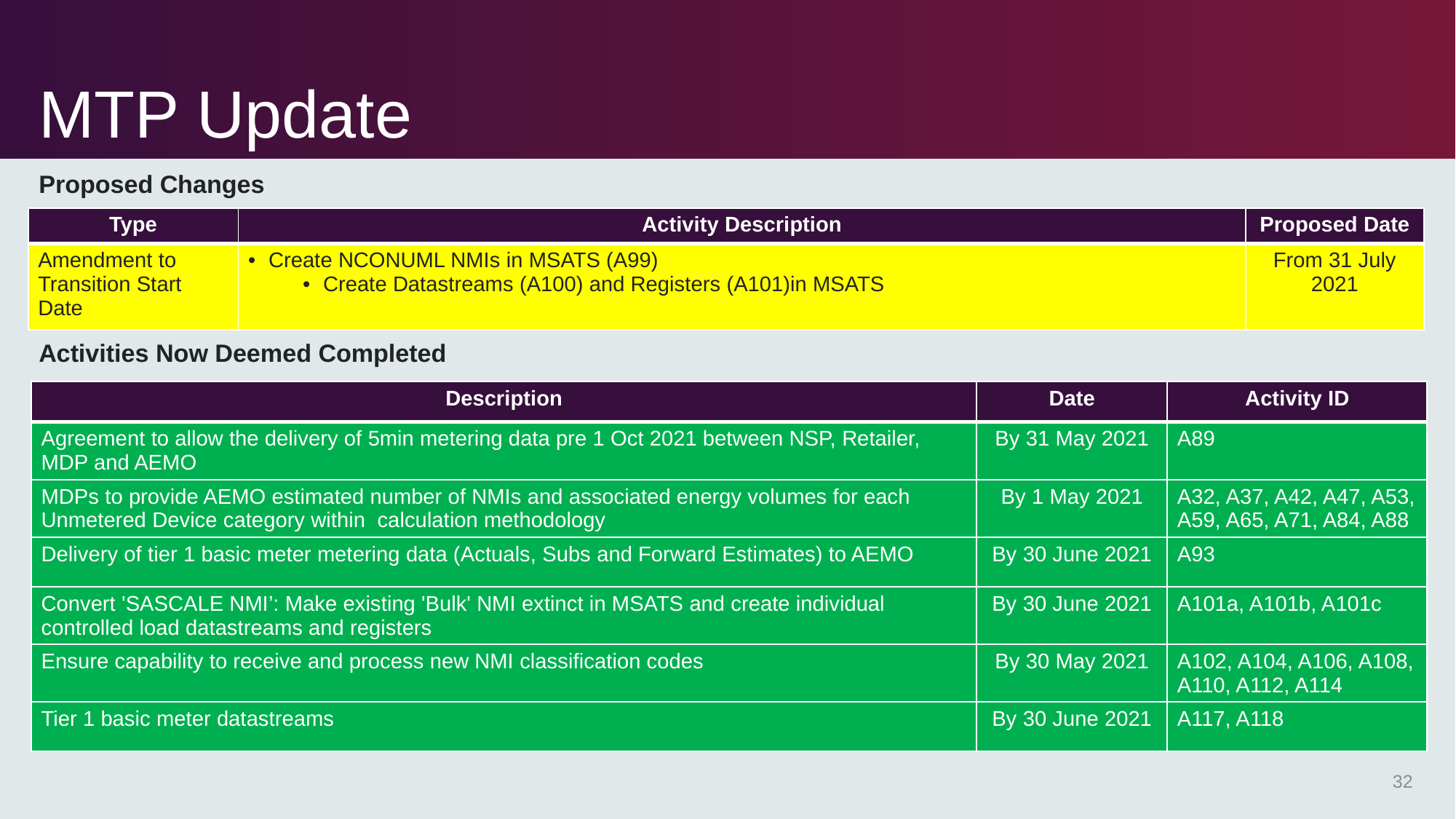

# MTP Update
Proposed Changes

| Type | Activity Description | Proposed Date |
| --- | --- | --- |
| Amendment to Transition Start Date | Create NCONUML NMIs in MSATS (A99) Create Datastreams (A100) and Registers (A101)in MSATS | From 31 July 2021 |
Activities Now Deemed Completed
| Description | Date | Activity ID |
| --- | --- | --- |
| Agreement to allow the delivery of 5min metering data pre 1 Oct 2021 between NSP, Retailer, MDP and AEMO | By 31 May 2021 | A89 |
| MDPs to provide AEMO estimated number of NMIs and associated energy volumes for each Unmetered Device category within calculation methodology | By 1 May 2021 | A32, A37, A42, A47, A53, A59, A65, A71, A84, A88 |
| Delivery of tier 1 basic meter metering data (Actuals, Subs and Forward Estimates) to AEMO | By 30 June 2021 | A93 |
| Convert 'SASCALE NMI’: Make existing 'Bulk' NMI extinct in MSATS and create individual controlled load datastreams and registers | By 30 June 2021 | A101a, A101b, A101c |
| Ensure capability to receive and process new NMI classification codes | By 30 May 2021 | A102, A104, A106, A108, A110, A112, A114 |
| Tier 1 basic meter datastreams | By 30 June 2021 | A117, A118 |
32